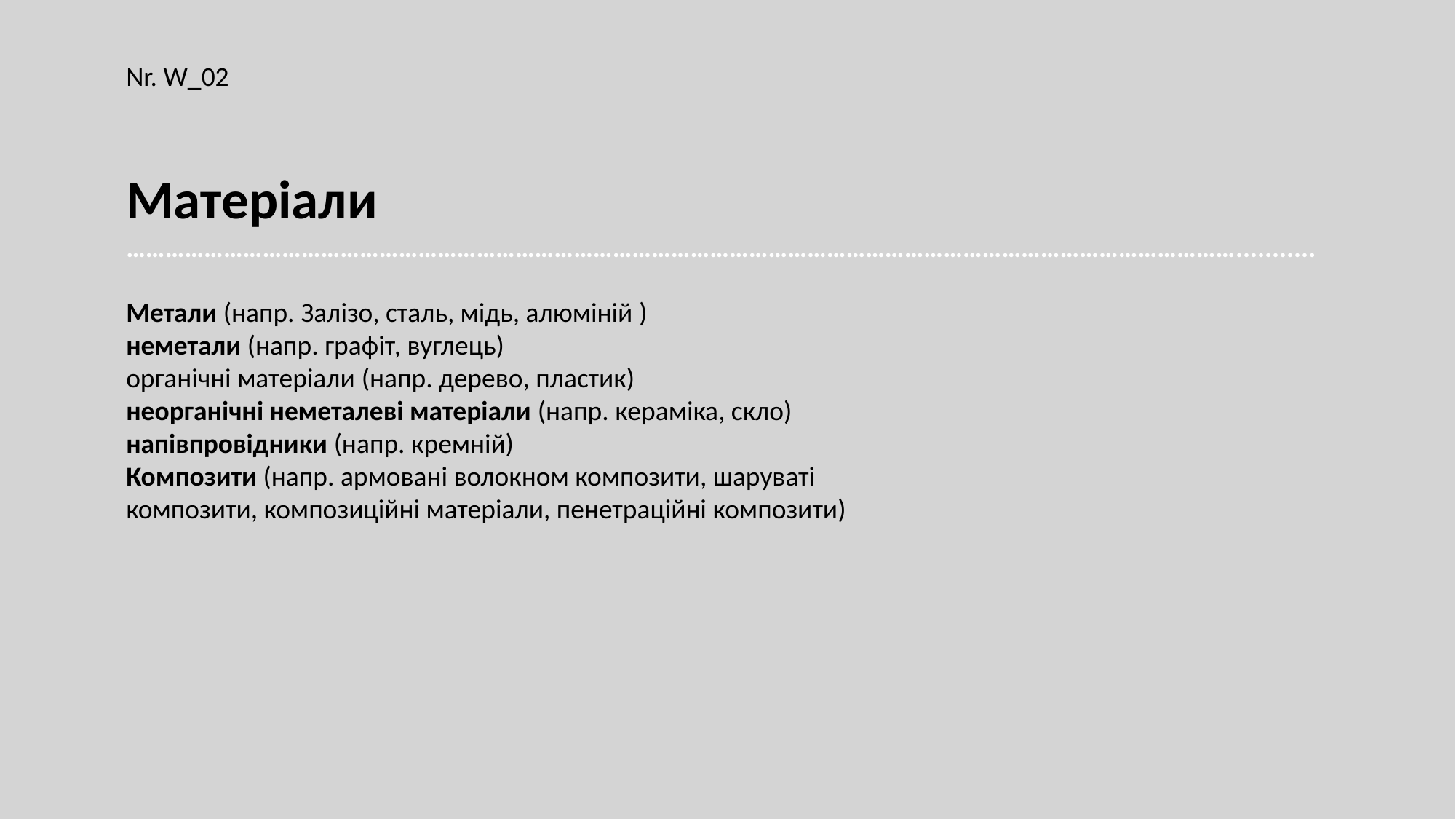

Nr. W_02

Матеріали
………………………………………………………………………………………………………………………………………………………...........

Метали (напр. Залізо, сталь, мідь, алюміній )
неметали (напр. графіт, вуглець)
органічні матеріали (напр. дерево, пластик)
неорганічні неметалеві матеріали (напр. кераміка, скло)
напівпровідники (напр. кремній)
Композити (напр. армовані волокном композити, шаруваті композити, композиційні матеріали, пенетраційні композити)